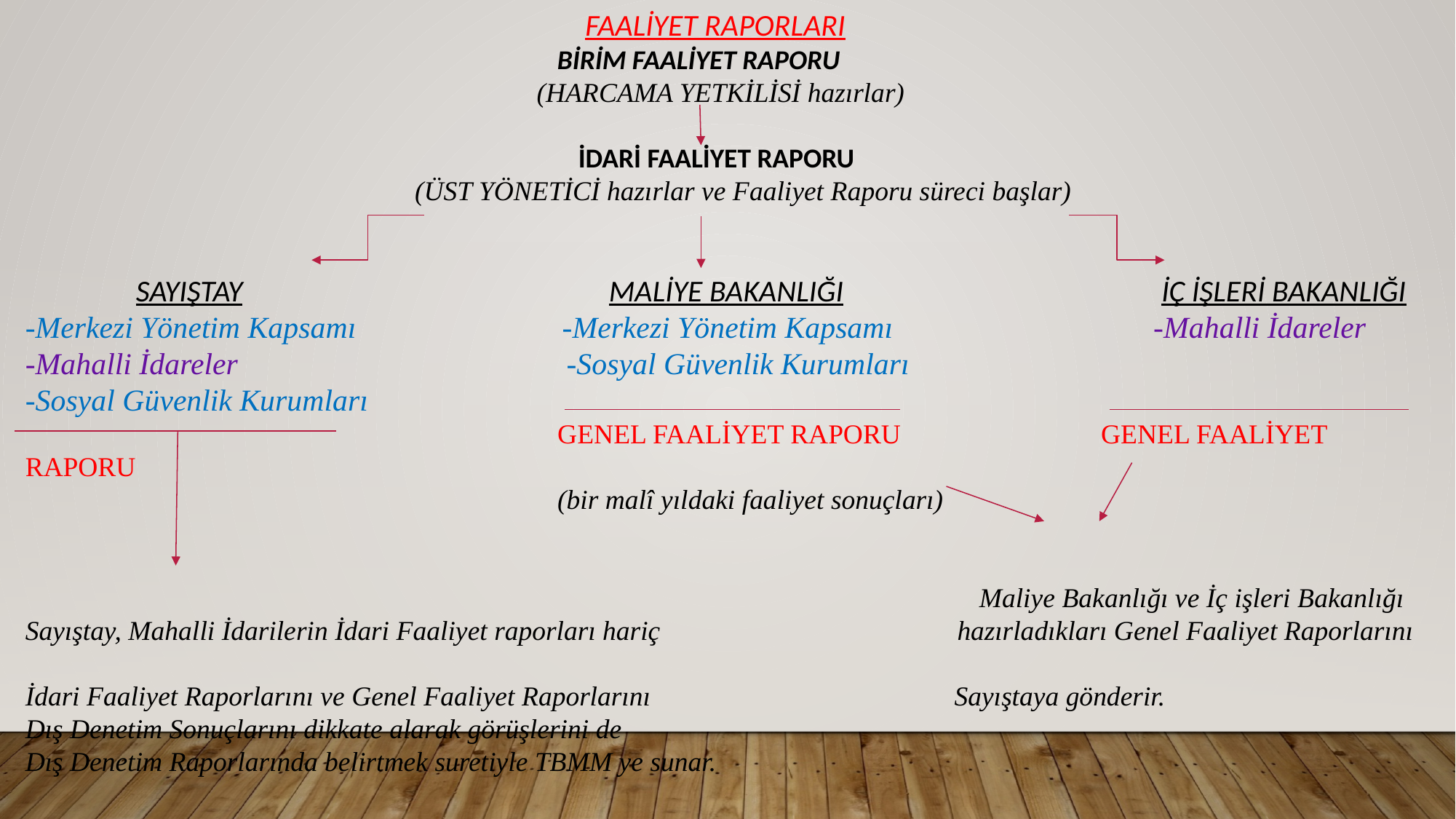

FAALİYET RAPORLARI
                                                                                      BİRİM FAALİYET RAPORU
                                                                          (HARCAMA YETKİLİSİ hazırlar)

                                                                                İDARİ FAALİYET RAPORU
                                                               (ÜST YÖNETİCİ hazırlar ve Faaliyet Raporu süreci başlar)

                SAYIŞTAY                                                     MALİYE BAKANLIĞI                                              İÇ İŞLERİ BAKANLIĞI
-Merkezi Yönetim Kapsamı                           -Merkezi Yönetim Kapsamı                                  -Mahalli İdareler
-Mahalli İdareler                                           -Sosyal Güvenlik Kurumları
-Sosyal Güvenlik Kurumları
                                                                             GENEL FAALİYET RAPORU                             GENEL FAALİYET RAPORU
                                                                             (bir malî yıldaki faaliyet sonuçları)

                                                                                                                                          Maliye Bakanlığı ve İç işleri Bakanlığı
Sayıştay, Mahalli İdarilerin İdari Faaliyet raporları hariç                                           hazırladıkları Genel Faaliyet Raporlarını
İdari Faaliyet Raporlarını ve Genel Faaliyet Raporlarını                                            Sayıştaya gönderir.
Dış Denetim Sonuçlarını dikkate alarak görüşlerini de
Dış Denetim Raporlarında belirtmek suretiyle TBMM ye sunar.